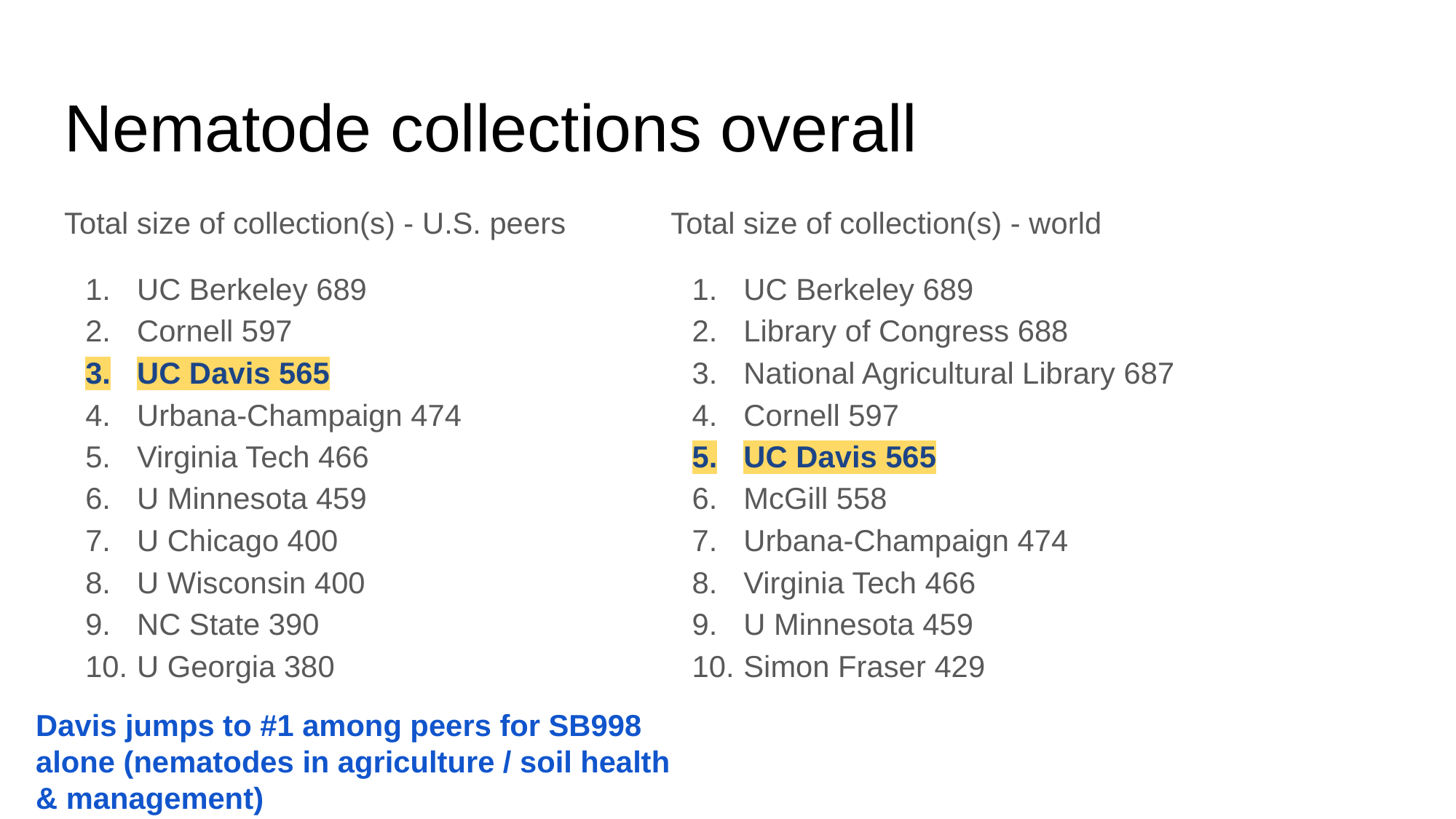

# Nematode collections overall
Total size of collection(s) - U.S. peers
UC Berkeley 689
Cornell 597
UC Davis 565
Urbana-Champaign 474
Virginia Tech 466
U Minnesota 459
U Chicago 400
U Wisconsin 400
NC State 390
U Georgia 380
Total size of collection(s) - world
UC Berkeley 689
Library of Congress 688
National Agricultural Library 687
Cornell 597
UC Davis 565
McGill 558
Urbana-Champaign 474
Virginia Tech 466
U Minnesota 459
Simon Fraser 429
Davis jumps to #1 among peers for SB998 alone (nematodes in agriculture / soil health & management)